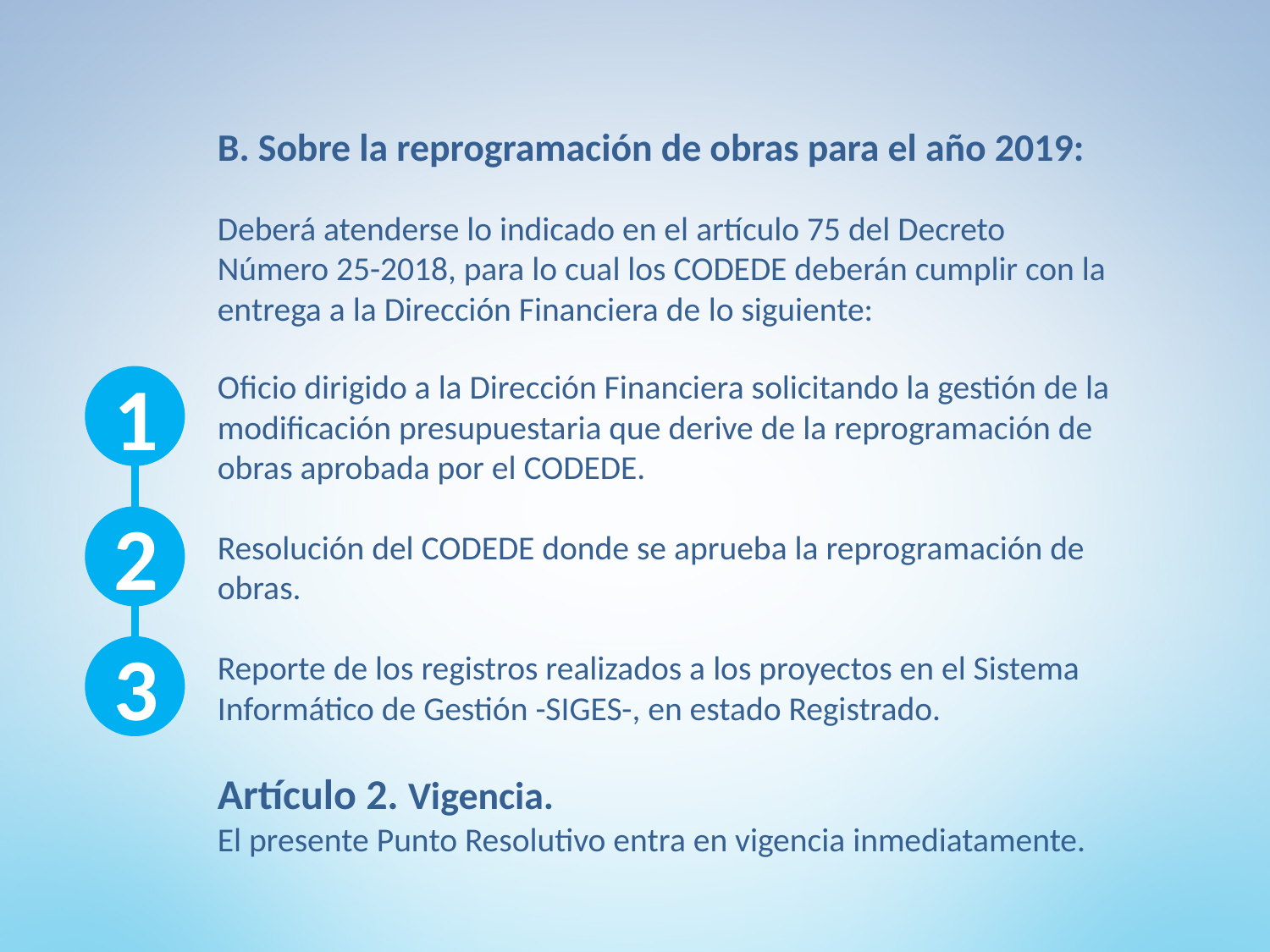

B. Sobre la reprogramación de obras para el año 2019:

Deberá atenderse lo indicado en el artículo 75 del Decreto Número 25-2018, para lo cual los CODEDE deberán cumplir con la entrega a la Dirección Financiera de lo siguiente:

Oficio dirigido a la Dirección Financiera solicitando la gestión de la modificación presupuestaria que derive de la reprogramación de obras aprobada por el CODEDE.

Resolución del CODEDE donde se aprueba la reprogramación de obras.

Reporte de los registros realizados a los proyectos en el Sistema Informático de Gestión -SIGES-, en estado Registrado.

Artículo 2. Vigencia.
El presente Punto Resolutivo entra en vigencia inmediatamente.

1

2

3